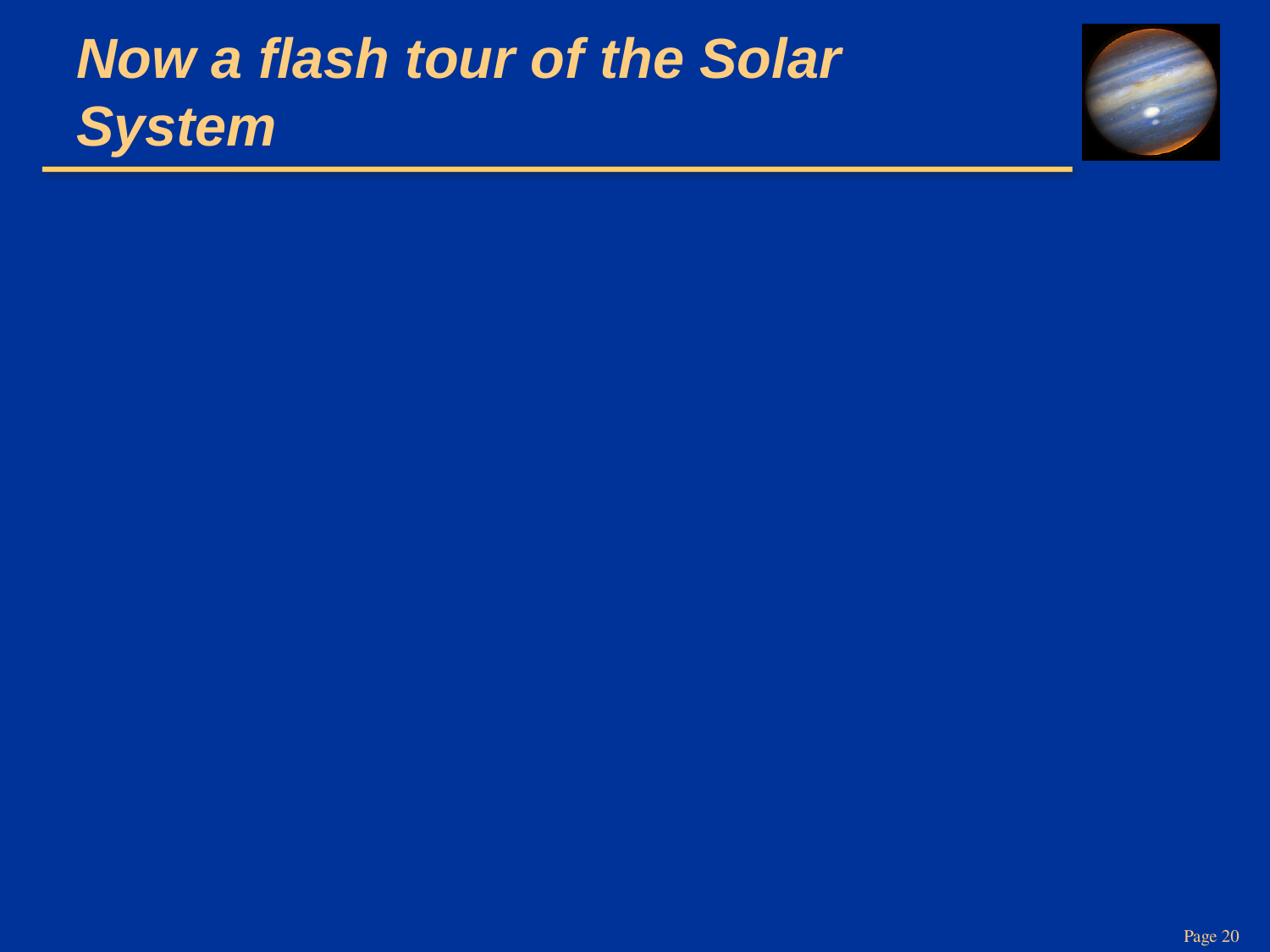

# Now a flash tour of the Solar System